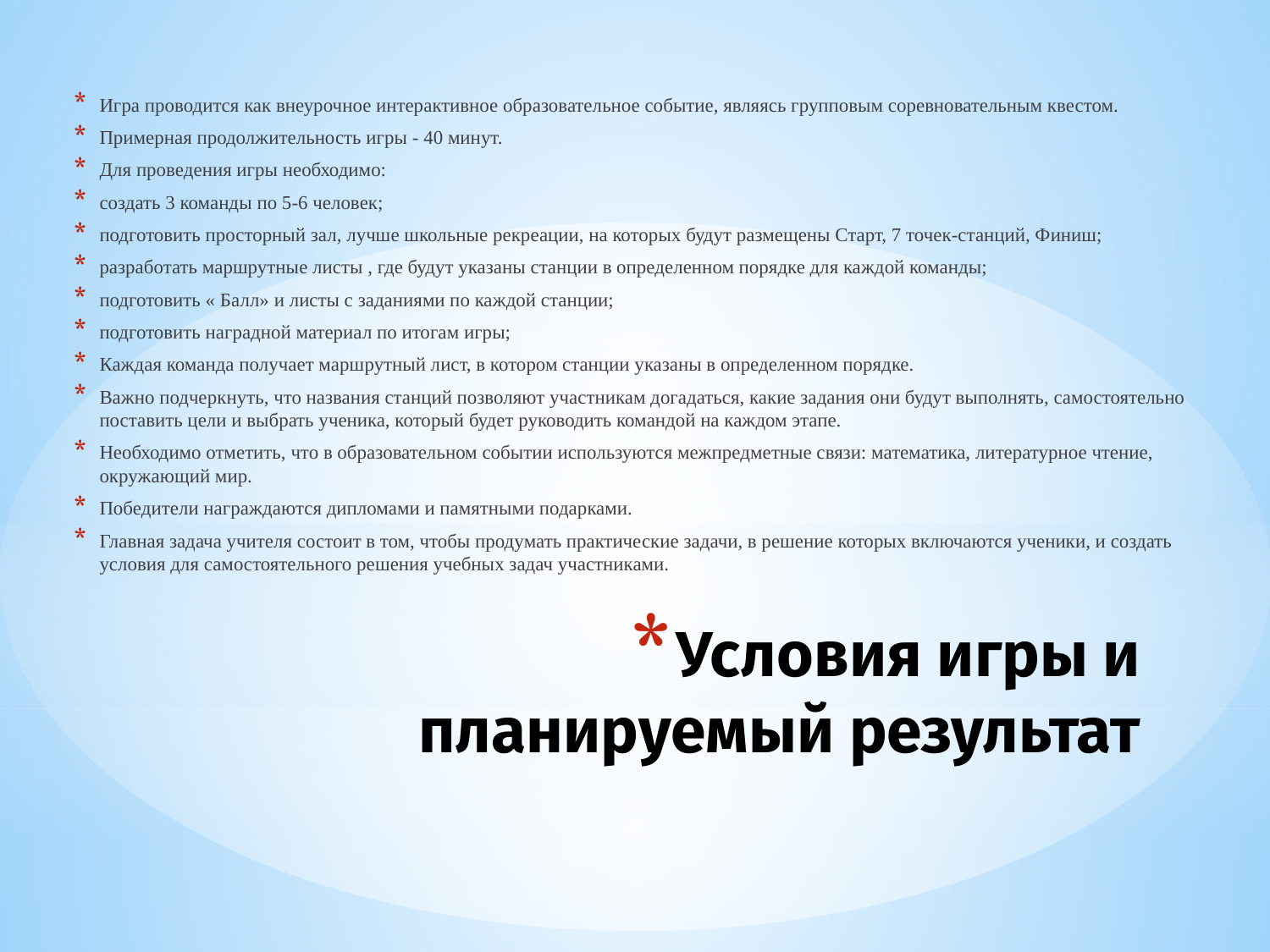

Игра проводится как внеурочное интерактивное образовательное событие, являясь групповым соревновательным квестом.
Примерная продолжительность игры - 40 минут.
Для проведения игры необходимо:
создать 3 команды по 5-6 человек;
подготовить просторный зал, лучше школьные рекреации, на которых будут размещены Старт, 7 точек-станций, Финиш;
разработать маршрутные листы , где будут указаны станции в определенном порядке для каждой команды;
подготовить « Балл» и листы с заданиями по каждой станции;
подготовить наградной материал по итогам игры;
Каждая команда получает маршрутный лист, в котором станции указаны в определенном порядке.
Важно подчеркнуть, что названия станций позволяют участникам догадаться, какие задания они будут выполнять, самостоятельно поставить цели и выбрать ученика, который будет руководить командой на каждом этапе.
Необходимо отметить, что в образовательном событии используются межпредметные связи: математика, литературное чтение, окружающий мир.
Победители награждаются дипломами и памятными подарками.
Главная задача учителя состоит в том, чтобы продумать практические задачи, в решение которых включаются ученики, и создать условия для самостоятельного решения учебных задач участниками.

# Условия игры и планируемый результат